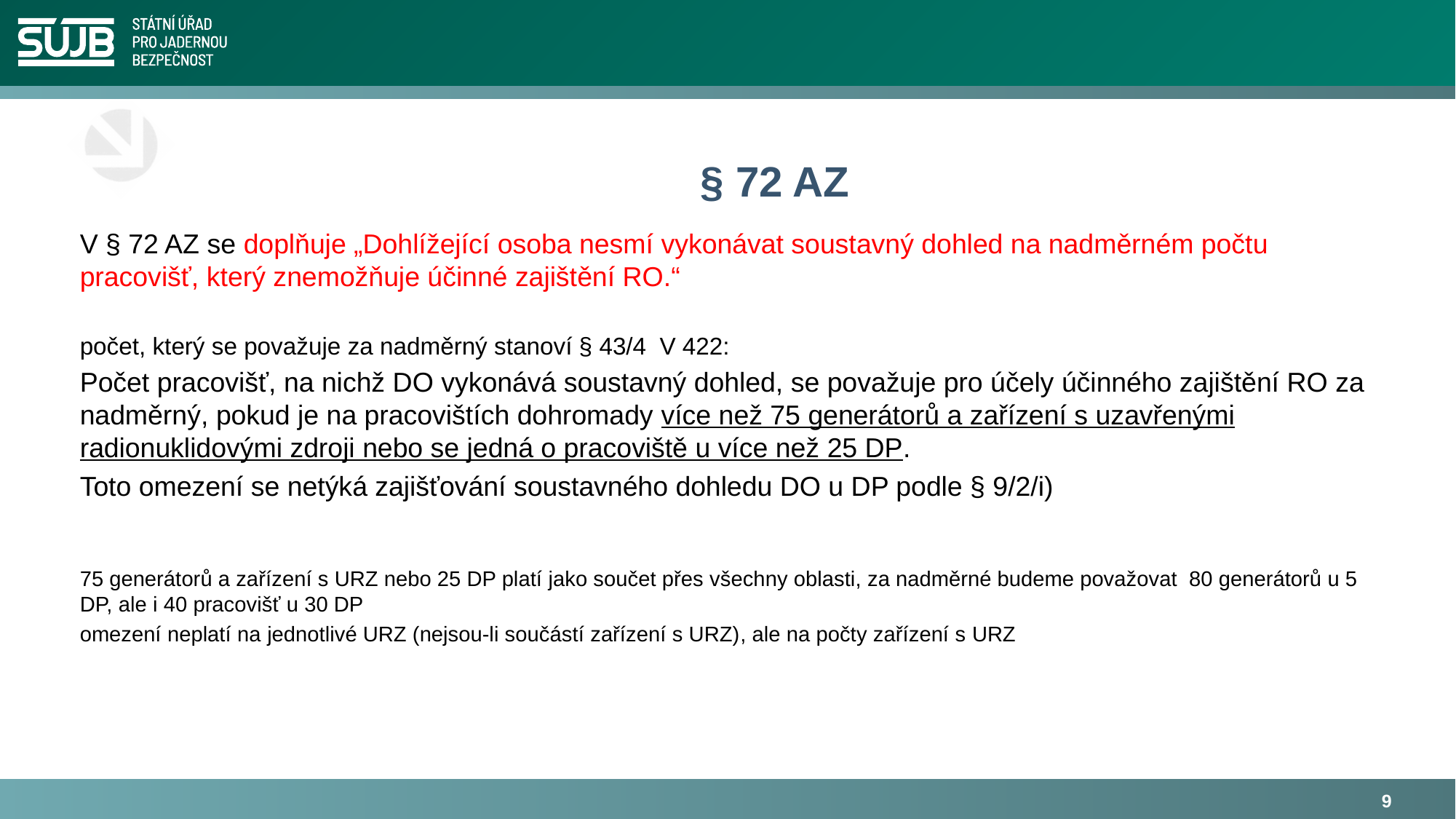

# § 72 AZ
V § 72 AZ se doplňuje „Dohlížející osoba nesmí vykonávat soustavný dohled na nadměrném počtu pracovišť, který znemožňuje účinné zajištění RO.“

počet, který se považuje za nadměrný stanoví § 43/4  V 422:
Počet pracovišť, na nichž DO vykonává soustavný dohled, se považuje pro účely účinného zajištění RO za nadměrný, pokud je na pracovištích dohromady více než 75 generátorů a zařízení s uzavřenými radionuklidovými zdroji nebo se jedná o pracoviště u více než 25 DP.
Toto omezení se netýká zajišťování soustavného dohledu DO u DP podle § 9/2/i)

75 generátorů a zařízení s URZ nebo 25 DP platí jako součet přes všechny oblasti, za nadměrné budeme považovat  80 generátorů u 5 DP, ale i 40 pracovišť u 30 DP
omezení neplatí na jednotlivé URZ (nejsou-li součástí zařízení s URZ), ale na počty zařízení s URZ
9